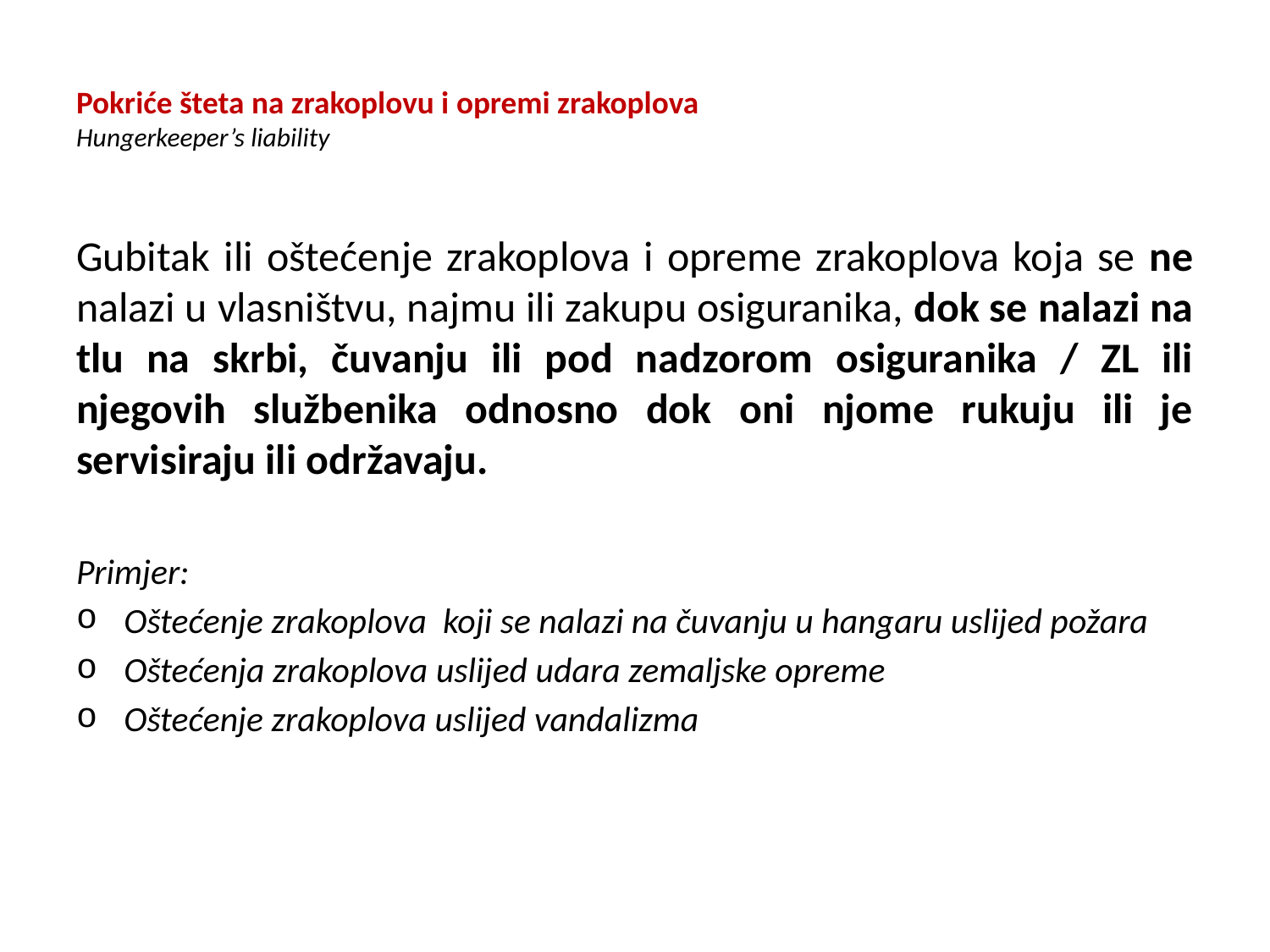

# Pokriće šteta na zrakoplovu i opremi zrakoplova Hungerkeeper’s liability
Gubitak ili oštećenje zrakoplova i opreme zrakoplova koja se ne nalazi u vlasništvu, najmu ili zakupu osiguranika, dok se nalazi na tlu na skrbi, čuvanju ili pod nadzorom osiguranika / ZL ili njegovih službenika odnosno dok oni njome rukuju ili je servisiraju ili održavaju.

Primjer:
Oštećenje zrakoplova  koji se nalazi na čuvanju u hangaru uslijed požara
Oštećenja zrakoplova uslijed udara zemaljske opreme
Oštećenje zrakoplova uslijed vandalizma